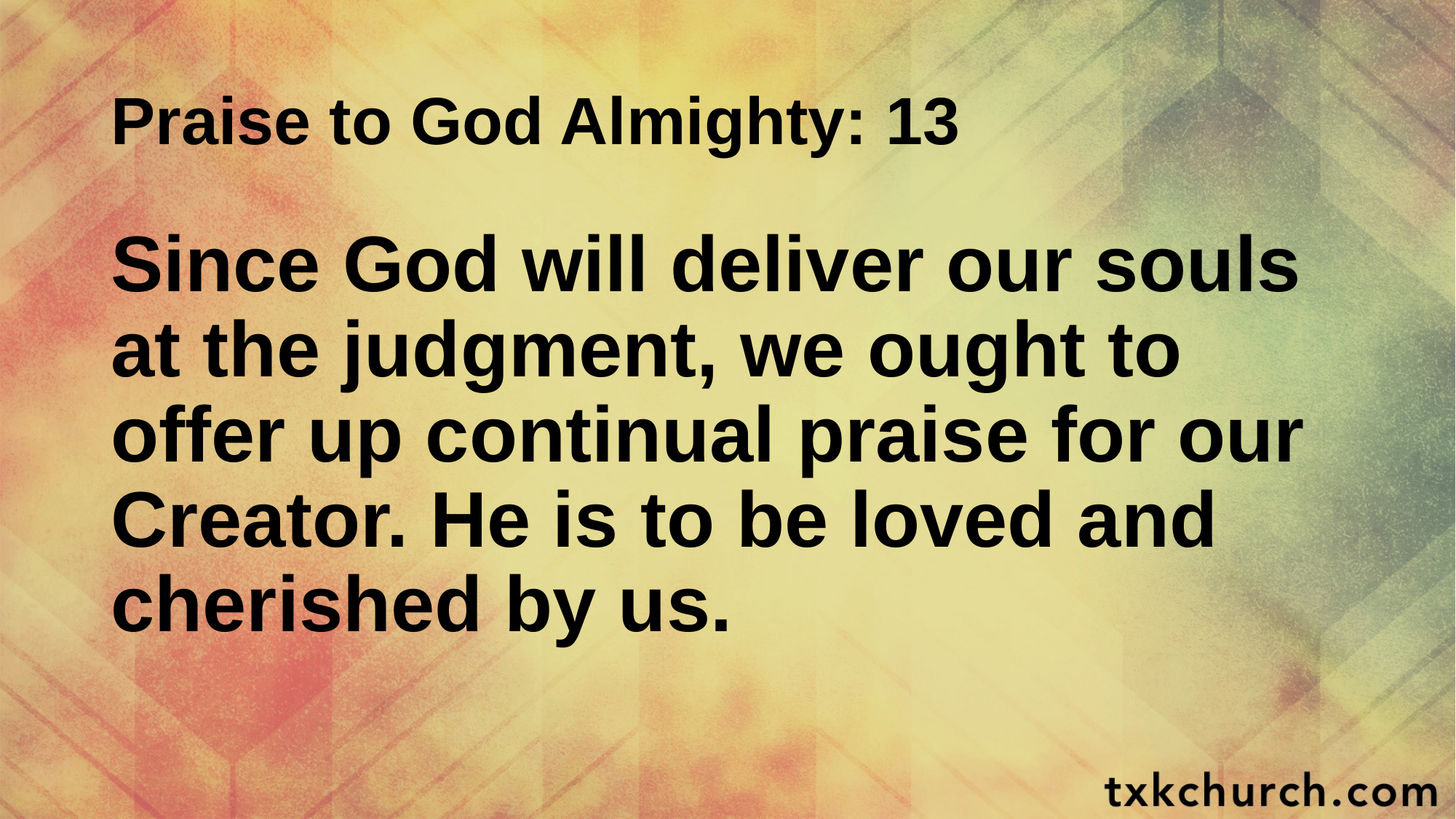

# Praise to God Almighty: 13
Since God will deliver our souls at the judgment, we ought to offer up continual praise for our Creator. He is to be loved and cherished by us.